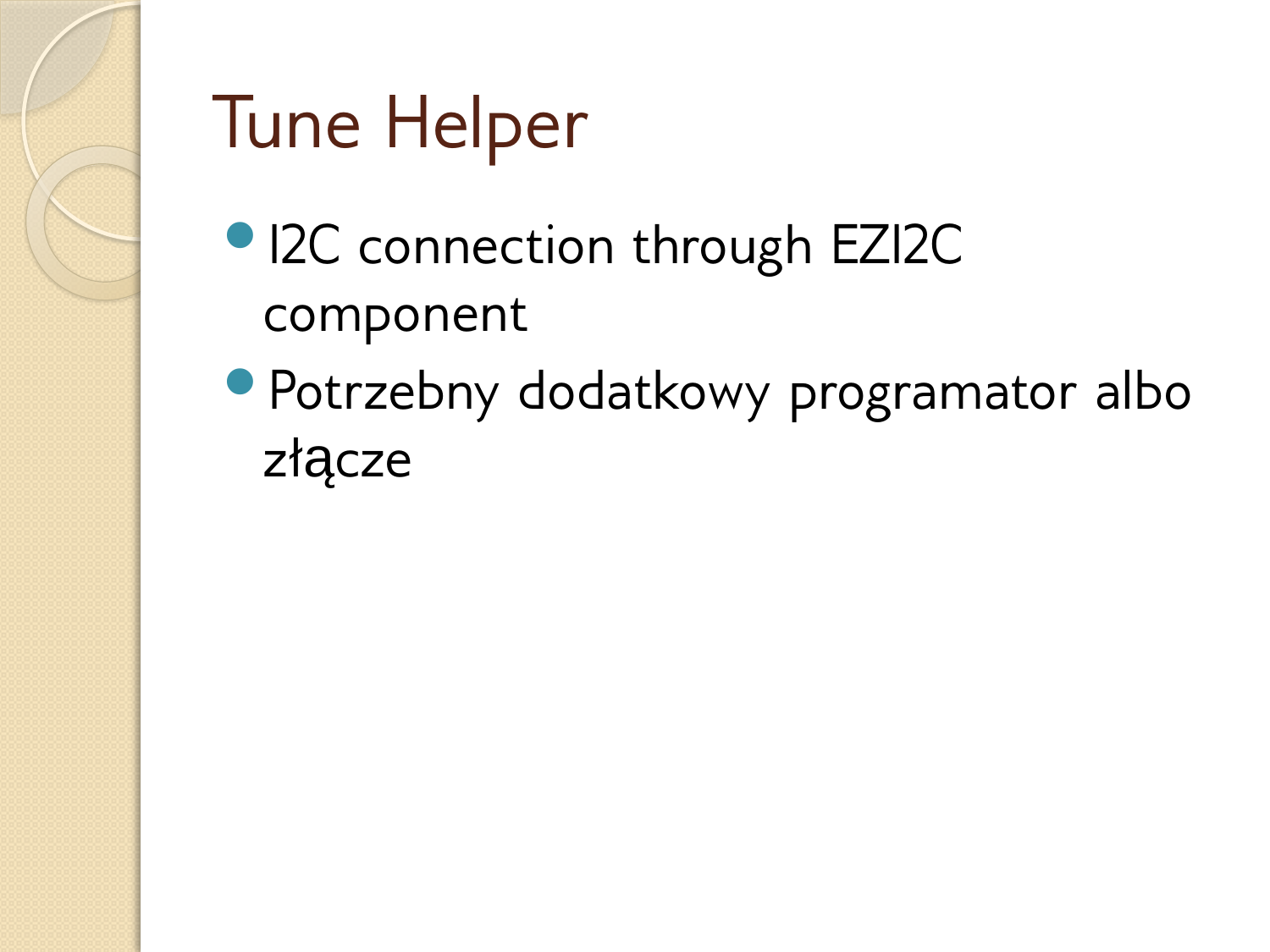

# Tune Helper
I2C connection through EZI2C component
Potrzebny dodatkowy programator albo złącze